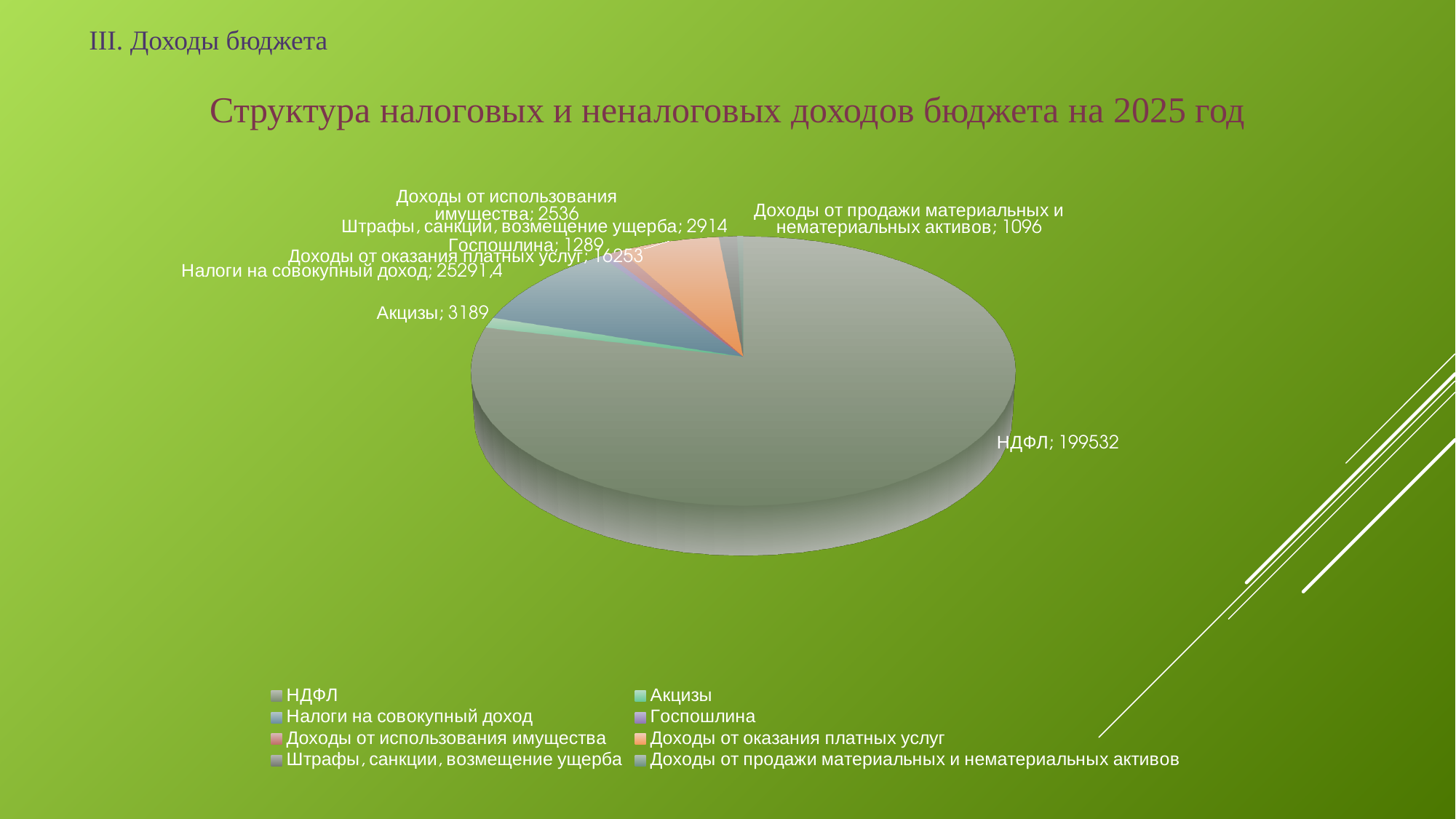

III. Доходы бюджета
Структура налоговых и неналоговых доходов бюджета на 2025 год

[unsupported chart]